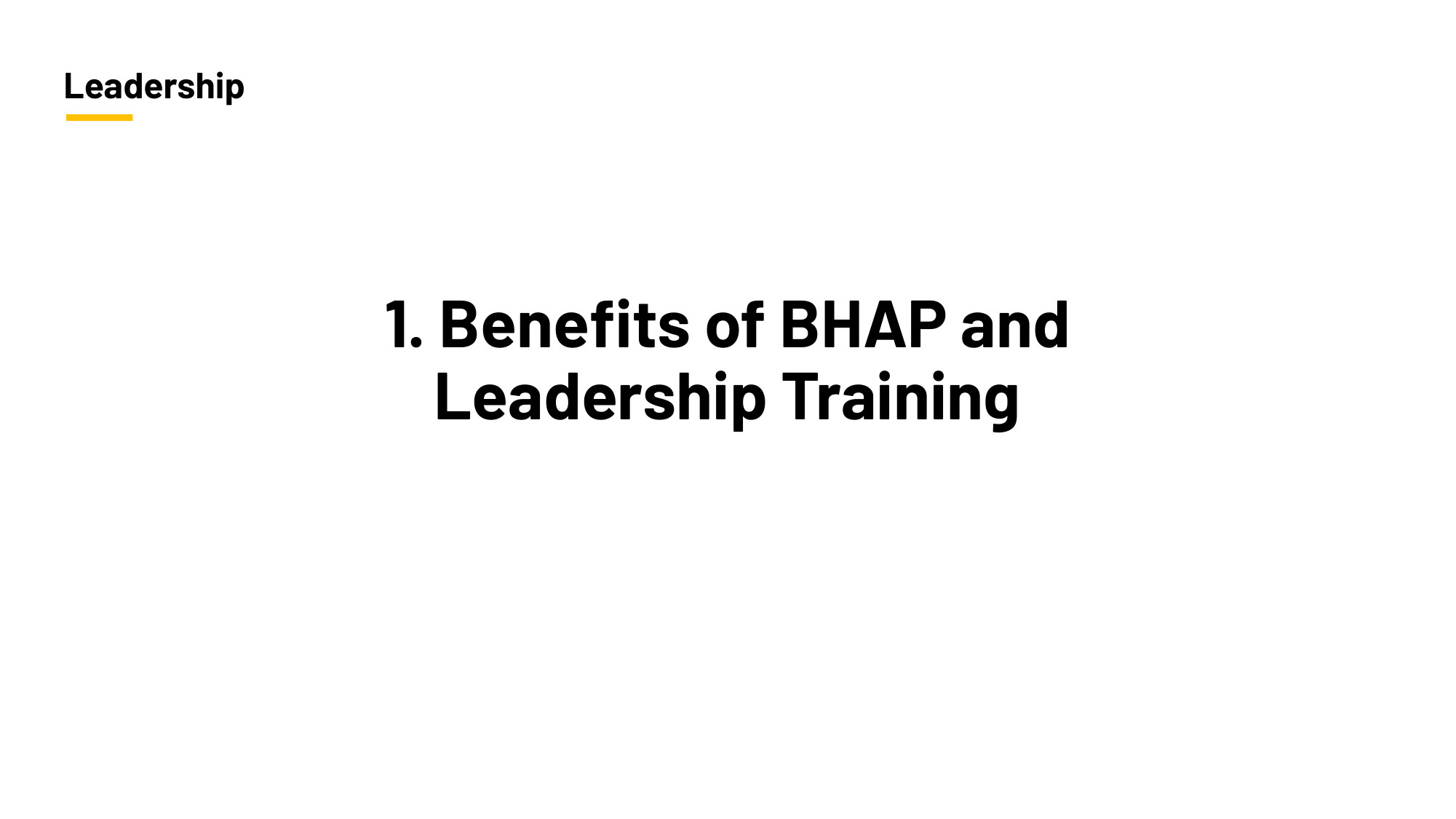

Leadership

# 1. Benefits of BHAP and Leadership Training